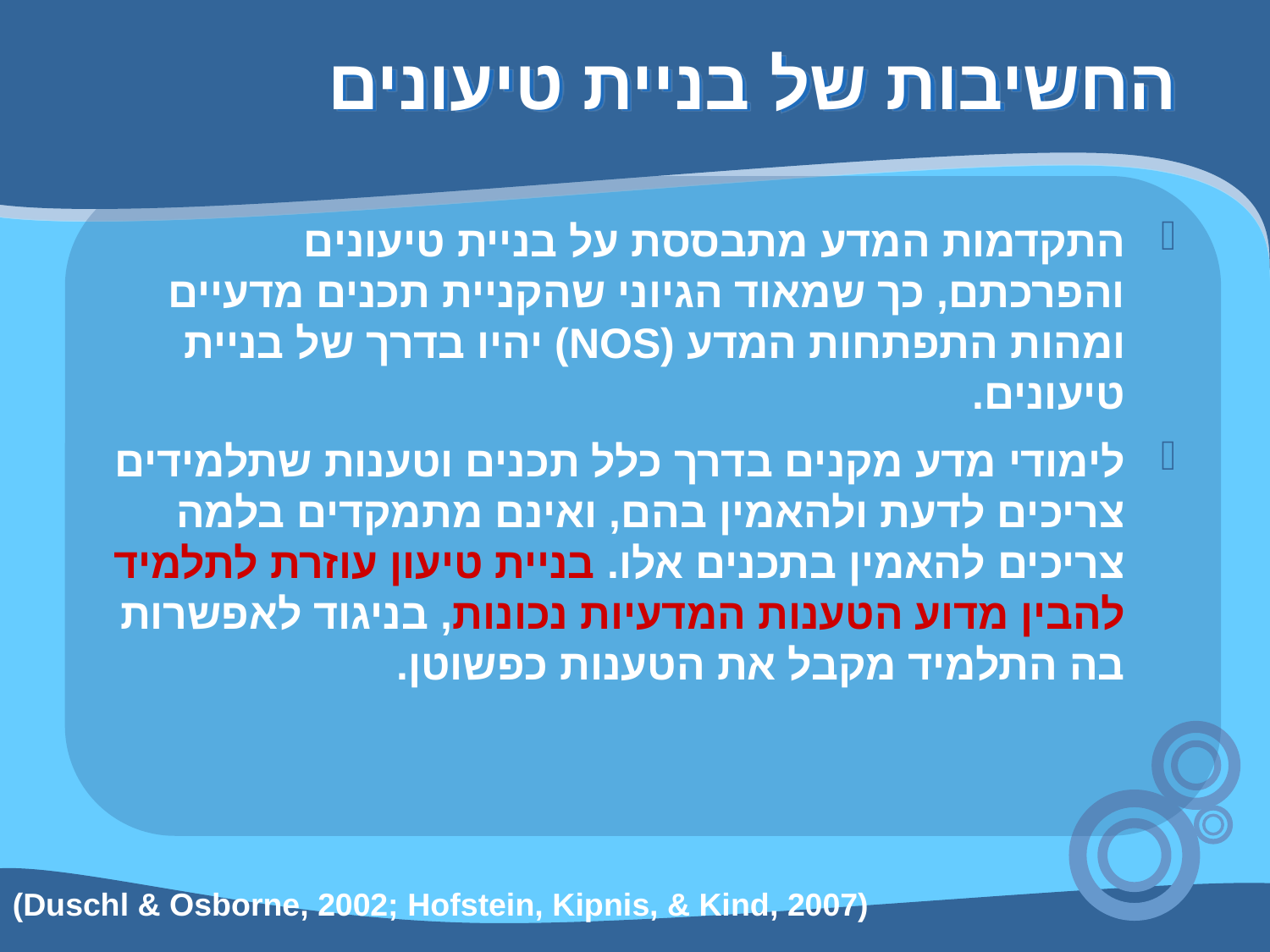

החשיבות של בניית טיעונים
התקדמות המדע מתבססת על בניית טיעונים והפרכתם, כך שמאוד הגיוני שהקניית תכנים מדעיים ומהות התפתחות המדע (NOS) יהיו בדרך של בניית טיעונים.
לימודי מדע מקנים בדרך כלל תכנים וטענות שתלמידים צריכים לדעת ולהאמין בהם, ואינם מתמקדים בלמה צריכים להאמין בתכנים אלו. בניית טיעון עוזרת לתלמיד להבין מדוע הטענות המדעיות נכונות, בניגוד לאפשרות בה התלמיד מקבל את הטענות כפשוטן.
(Duschl & Osborne, 2002; Hofstein, Kipnis, & Kind, 2007)